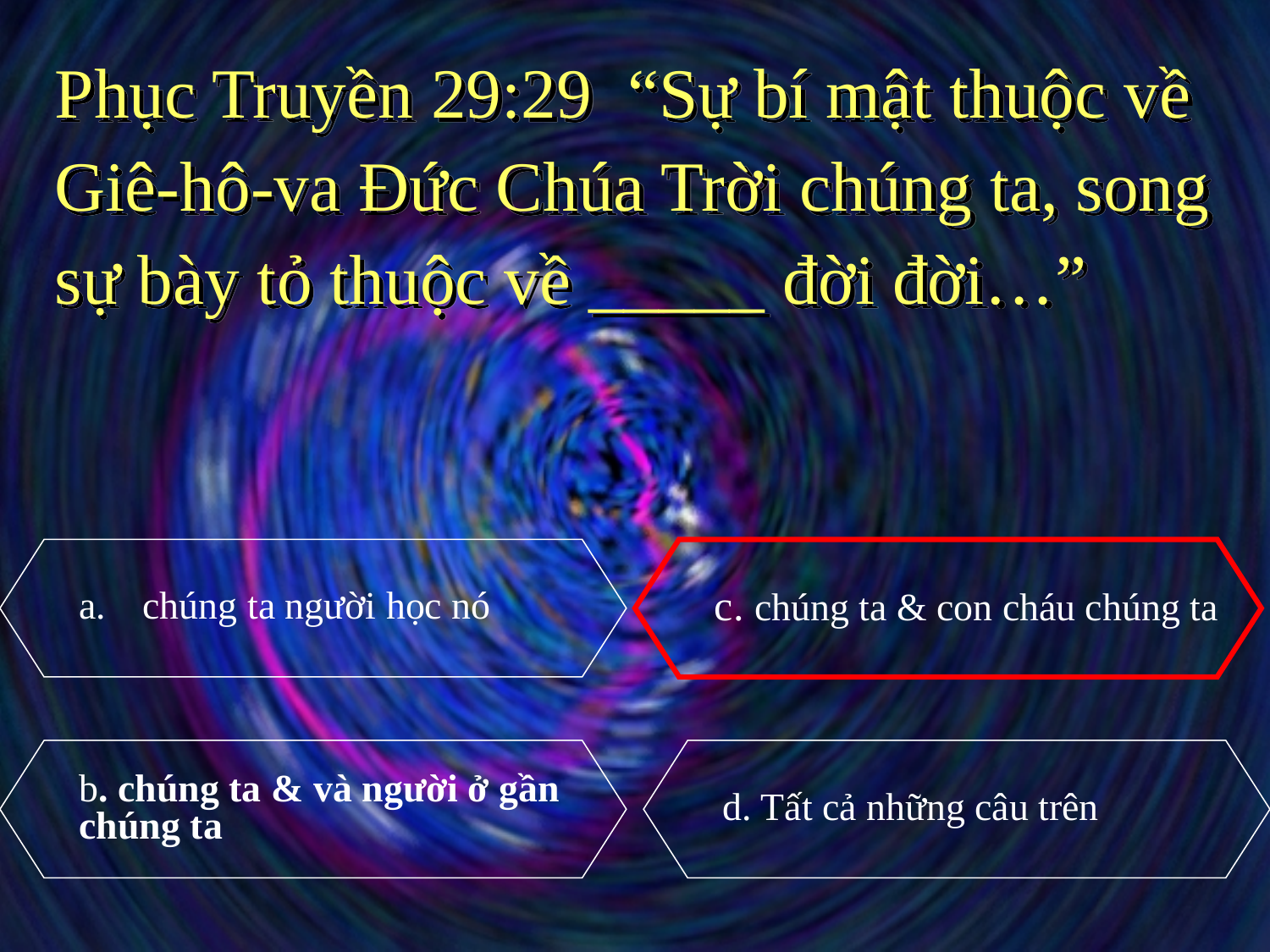

Phục Truyền 29:29  “Sự bí mật thuộc về Giê-hô-va Đức Chúa Trời chúng ta, song sự bày tỏ thuộc về _____ đời đời…”
chúng ta người học nó

c. chúng ta & con cháu chúng ta
b. chúng ta & và người ở gần
chúng ta
d. Tất cả những câu trên